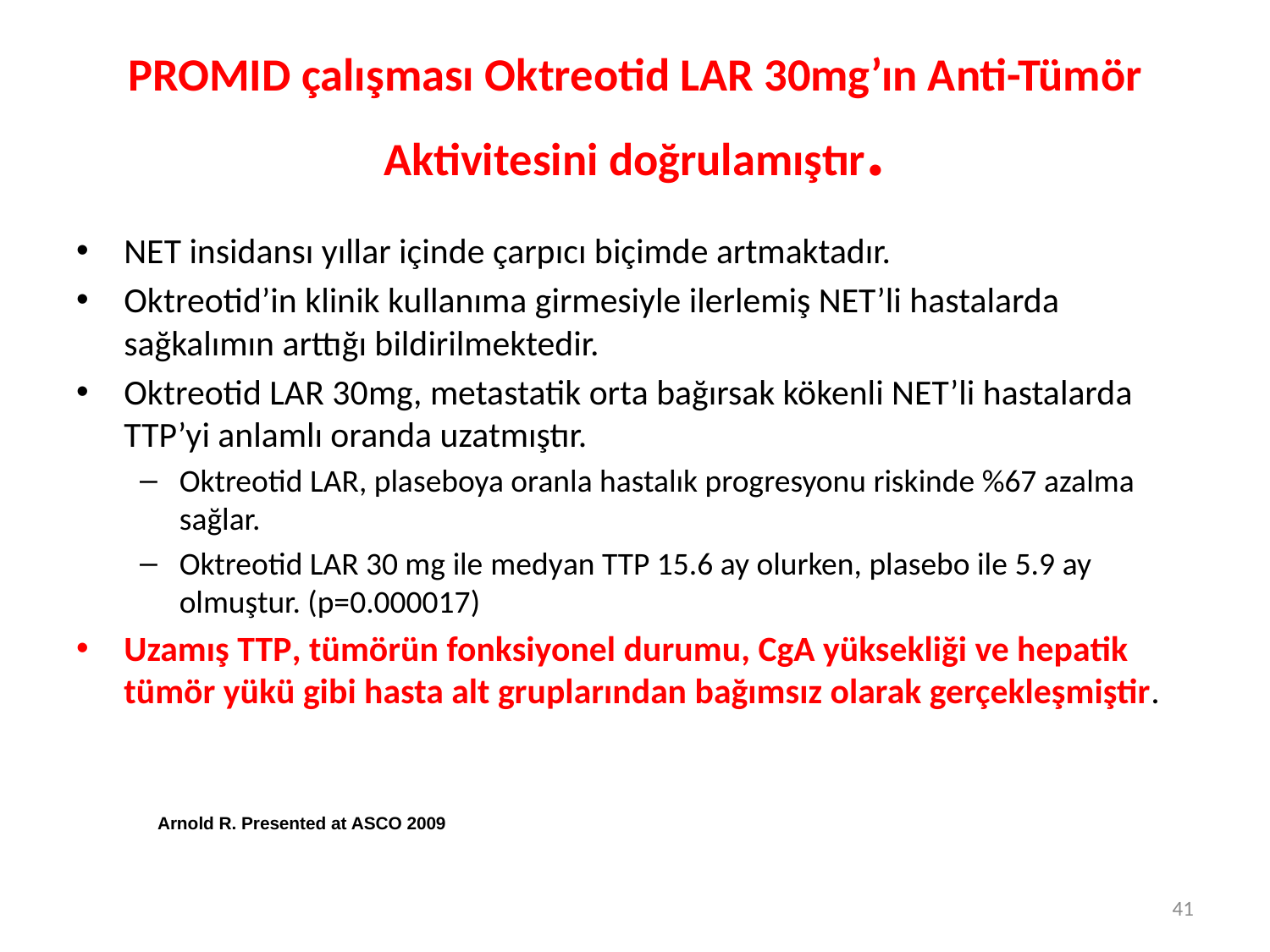

# PROMID çalışması Oktreotid LAR 30mg’ın Anti-Tümör Aktivitesini doğrulamıştır.
NET insidansı yıllar içinde çarpıcı biçimde artmaktadır.
Oktreotid’in klinik kullanıma girmesiyle ilerlemiş NET’li hastalarda sağkalımın arttığı bildirilmektedir.
Oktreotid LAR 30mg, metastatik orta bağırsak kökenli NET’li hastalarda TTP’yi anlamlı oranda uzatmıştır.
Oktreotid LAR, plaseboya oranla hastalık progresyonu riskinde %67 azalma sağlar.
Oktreotid LAR 30 mg ile medyan TTP 15.6 ay olurken, plasebo ile 5.9 ay olmuştur. (p=0.000017)
Uzamış TTP, tümörün fonksiyonel durumu, CgA yüksekliği ve hepatik tümör yükü gibi hasta alt gruplarından bağımsız olarak gerçekleşmiştir.
Arnold R. Presented at ASCO 2009
41